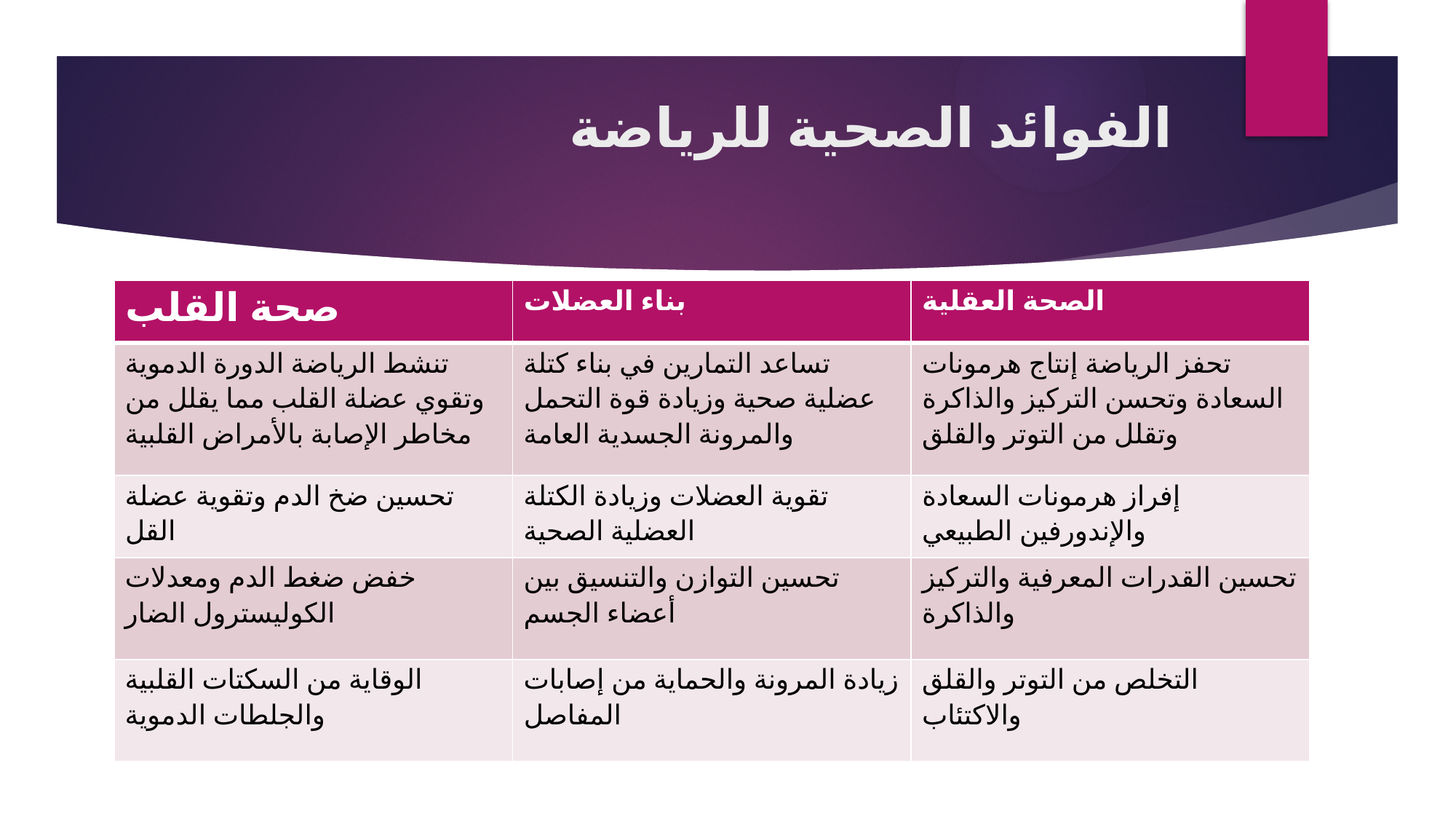

# الفوائد الصحية للرياضة
| صحة القلب | بناء العضلات | الصحة العقلية |
| --- | --- | --- |
| تنشط الرياضة الدورة الدموية وتقوي عضلة القلب مما يقلل من مخاطر الإصابة بالأمراض القلبية | تساعد التمارين في بناء كتلة عضلية صحية وزيادة قوة التحمل والمرونة الجسدية العامة | تحفز الرياضة إنتاج هرمونات السعادة وتحسن التركيز والذاكرة وتقلل من التوتر والقلق |
| تحسين ضخ الدم وتقوية عضلة القل | تقوية العضلات وزيادة الكتلة العضلية الصحية | إفراز هرمونات السعادة والإندورفين الطبيعي |
| خفض ضغط الدم ومعدلات الكوليسترول الضار | تحسين التوازن والتنسيق بين أعضاء الجسم | تحسين القدرات المعرفية والتركيز والذاكرة |
| الوقاية من السكتات القلبية والجلطات الدموية | زيادة المرونة والحماية من إصابات المفاصل | التخلص من التوتر والقلق والاكتئاب |